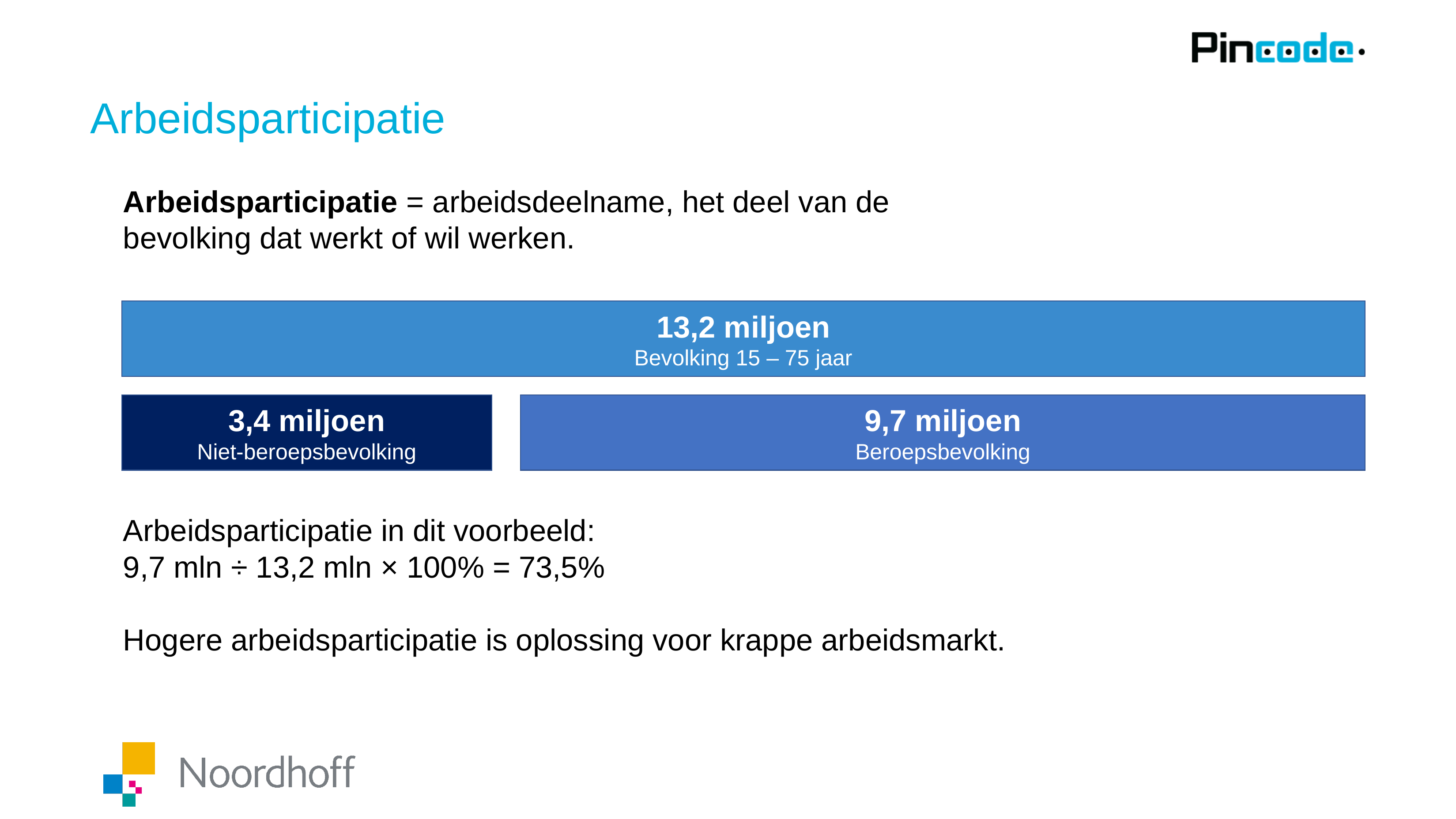

# Arbeidsparticipatie
Arbeidsparticipatie = arbeidsdeelname, het deel van de bevolking dat werkt of wil werken.

13,2 miljoen
Bevolking 15 – 75 jaar
3,4 miljoen
Niet-beroepsbevolking
9,7 miljoen
Beroepsbevolking
Arbeidsparticipatie in dit voorbeeld:
9,7 mln ÷ 13,2 mln × 100% = 73,5%

Hogere arbeidsparticipatie is oplossing voor krappe arbeidsmarkt.